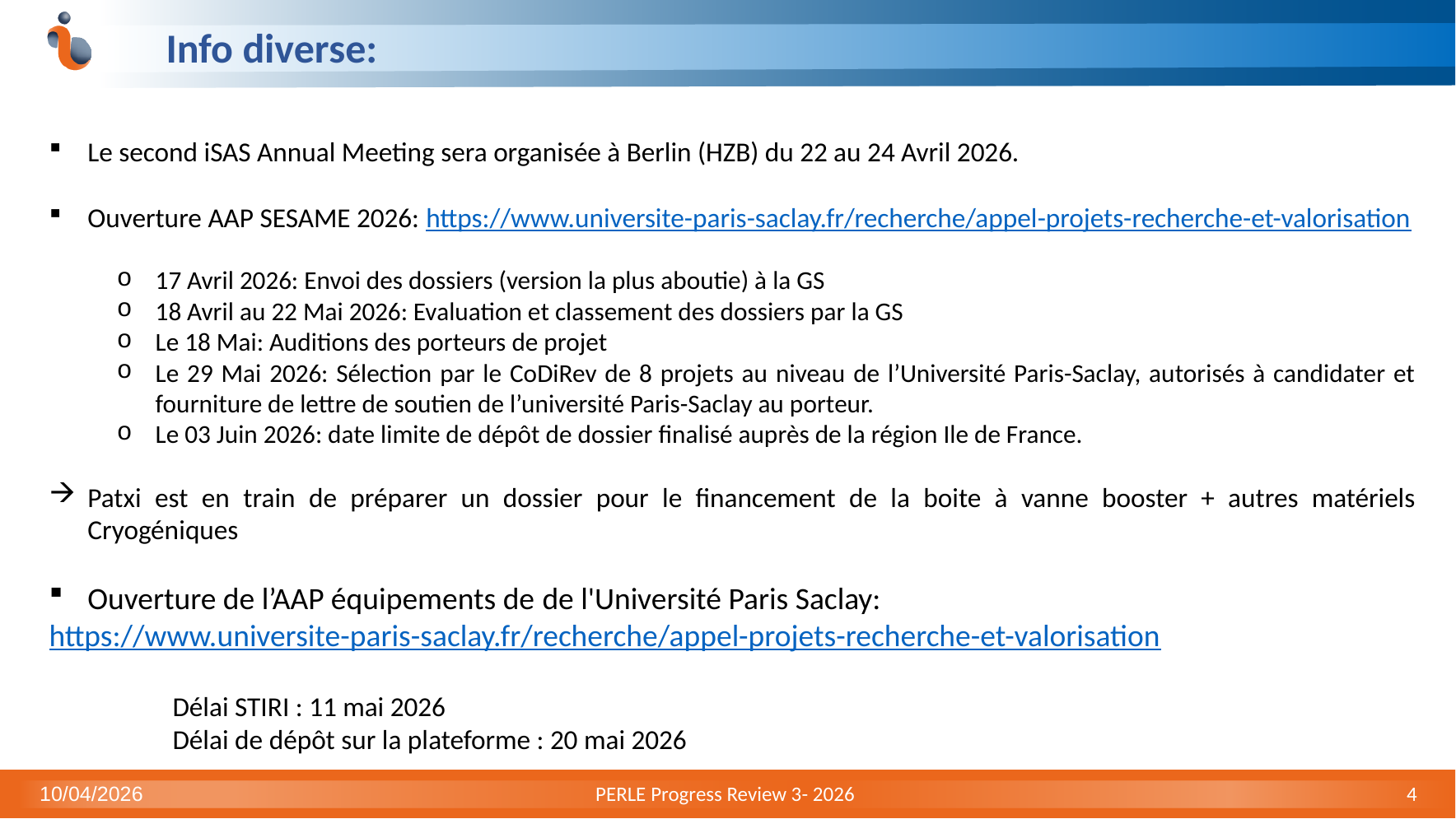

# Info diverse:

Le second iSAS Annual Meeting sera organisée à Berlin (HZB) du 22 au 24 Avril 2026.

Ouverture AAP SESAME 2026: https://www.universite-paris-saclay.fr/recherche/appel-projets-recherche-et-valorisation

17 Avril 2026: Envoi des dossiers (version la plus aboutie) à la GS
18 Avril au 22 Mai 2026: Evaluation et classement des dossiers par la GS
Le 18 Mai: Auditions des porteurs de projet
Le 29 Mai 2026: Sélection par le CoDiRev de 8 projets au niveau de l’Université Paris-Saclay, autorisés à candidater et fourniture de lettre de soutien de l’université Paris-Saclay au porteur.
Le 03 Juin 2026: date limite de dépôt de dossier finalisé auprès de la région Ile de France.

Patxi est en train de préparer un dossier pour le financement de la boite à vanne booster + autres matériels Cryogéniques

Ouverture de l’AAP équipements de de l'Université Paris Saclay:
https://www.universite-paris-saclay.fr/recherche/appel-projets-recherche-et-valorisation

	Délai STIRI : 11 mai 2026
	Délai de dépôt sur la plateforme : 20 mai 2026
10/04/2026
PERLE Progress Review 3- 2026
4